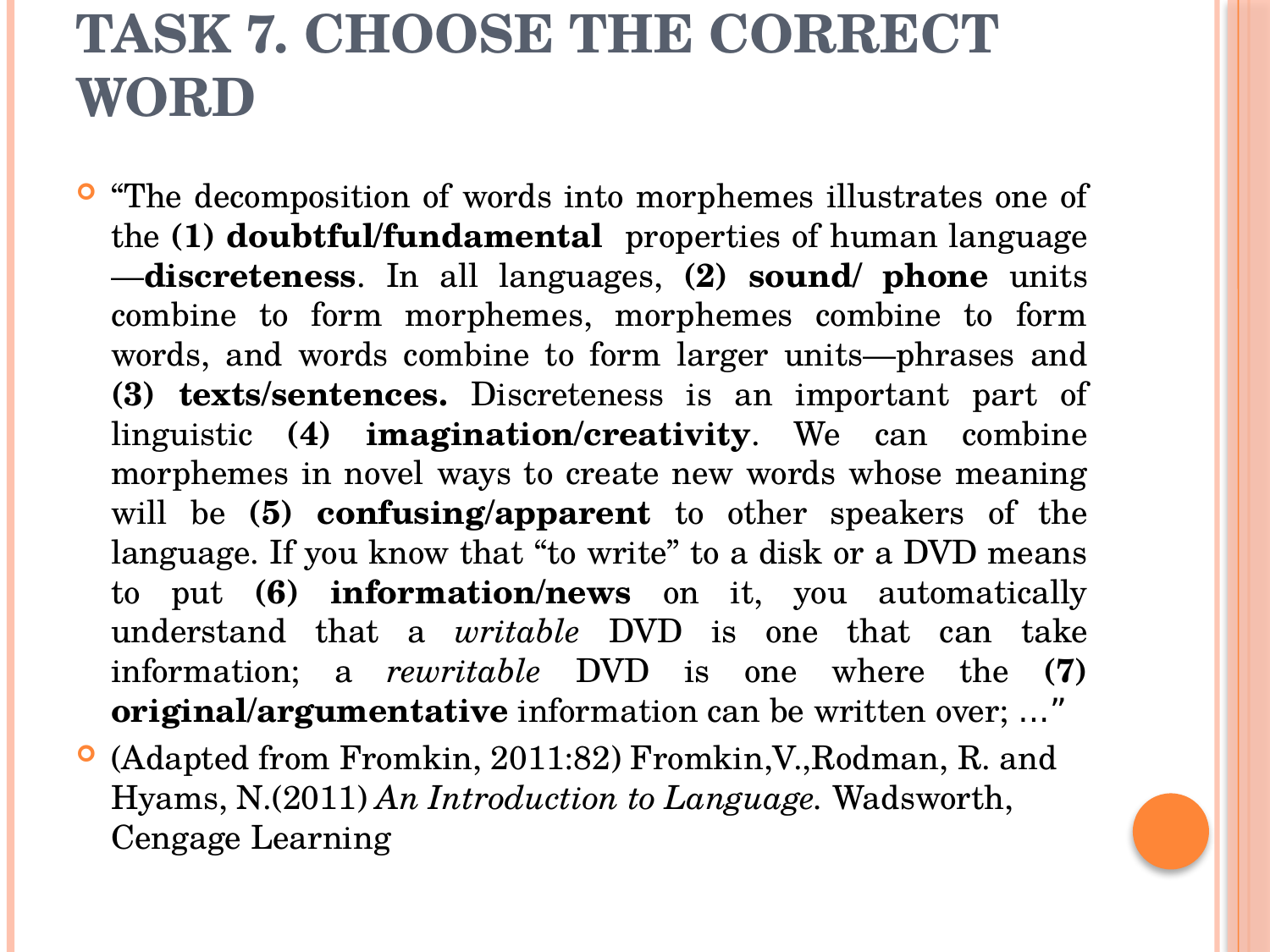

# Task 7. Choose the correct word
“The decomposition of words into morphemes illustrates one of the (1) doubtful/fundamental  properties of human language—discreteness. In all languages, (2) sound/ phone units combine to form morphemes, morphemes combine to form words, and words combine to form larger units—phrases and (3) texts/sentences. Discreteness is an important part of linguistic (4) imagination/creativity. We can combine morphemes in novel ways to create new words whose meaning will be (5) confusing/apparent to other speakers of the language. If you know that “to write” to a disk or a DVD means to put (6) information/news on it, you automatically understand that a writable DVD is one that can take information; a rewritable DVD is one where the (7) original/argumentative information can be written over; ...”
(Adapted from Fromkin, 2011:82) Fromkin,V.,Rodman, R. and Hyams, N.(2011) An Introduction to Language. Wadsworth, Cengage Learning